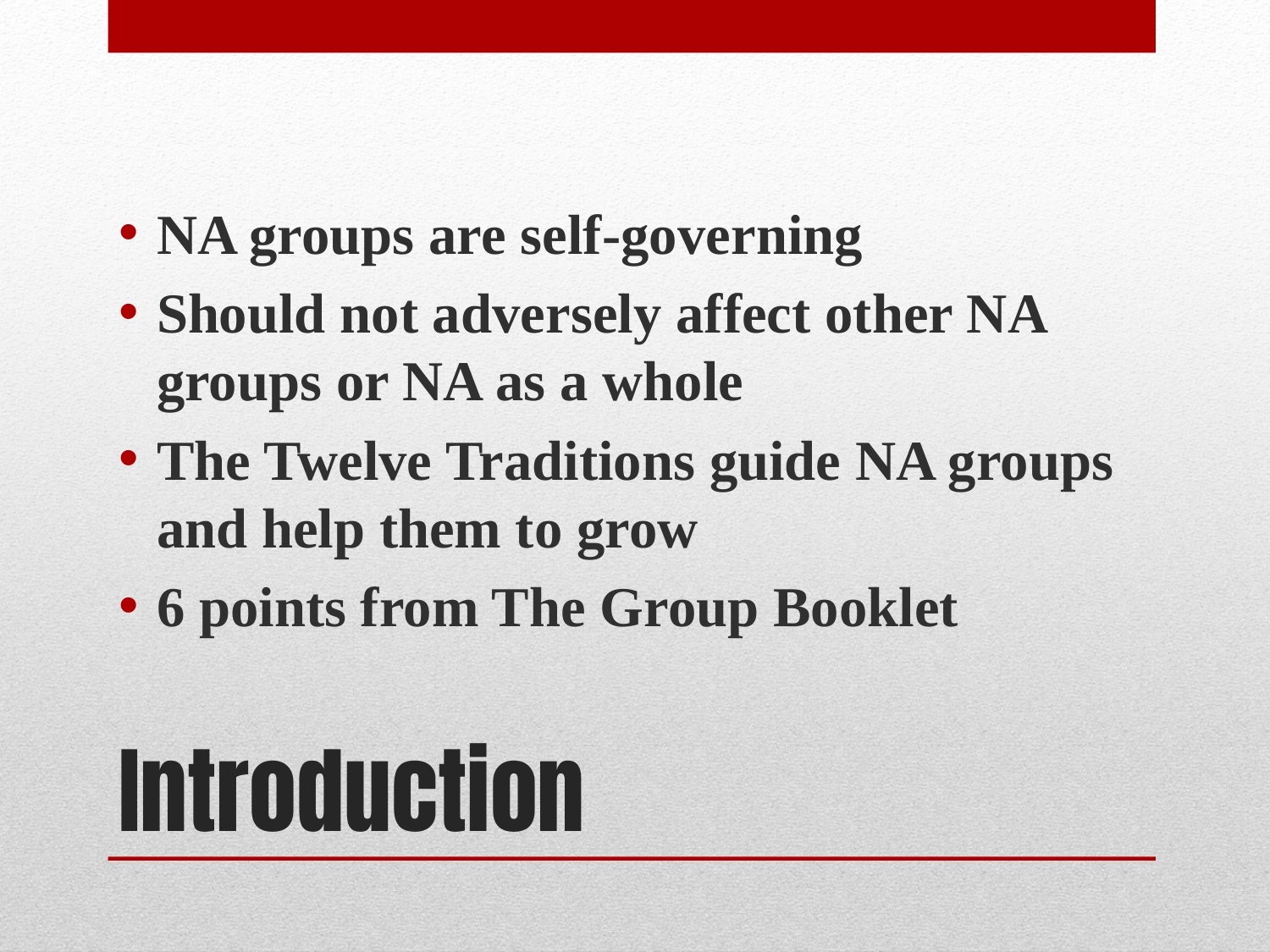

NA groups are self-governing
Should not adversely affect other NA groups or NA as a whole
The Twelve Traditions guide NA groups and help them to grow
6 points from The Group Booklet
# Introduction